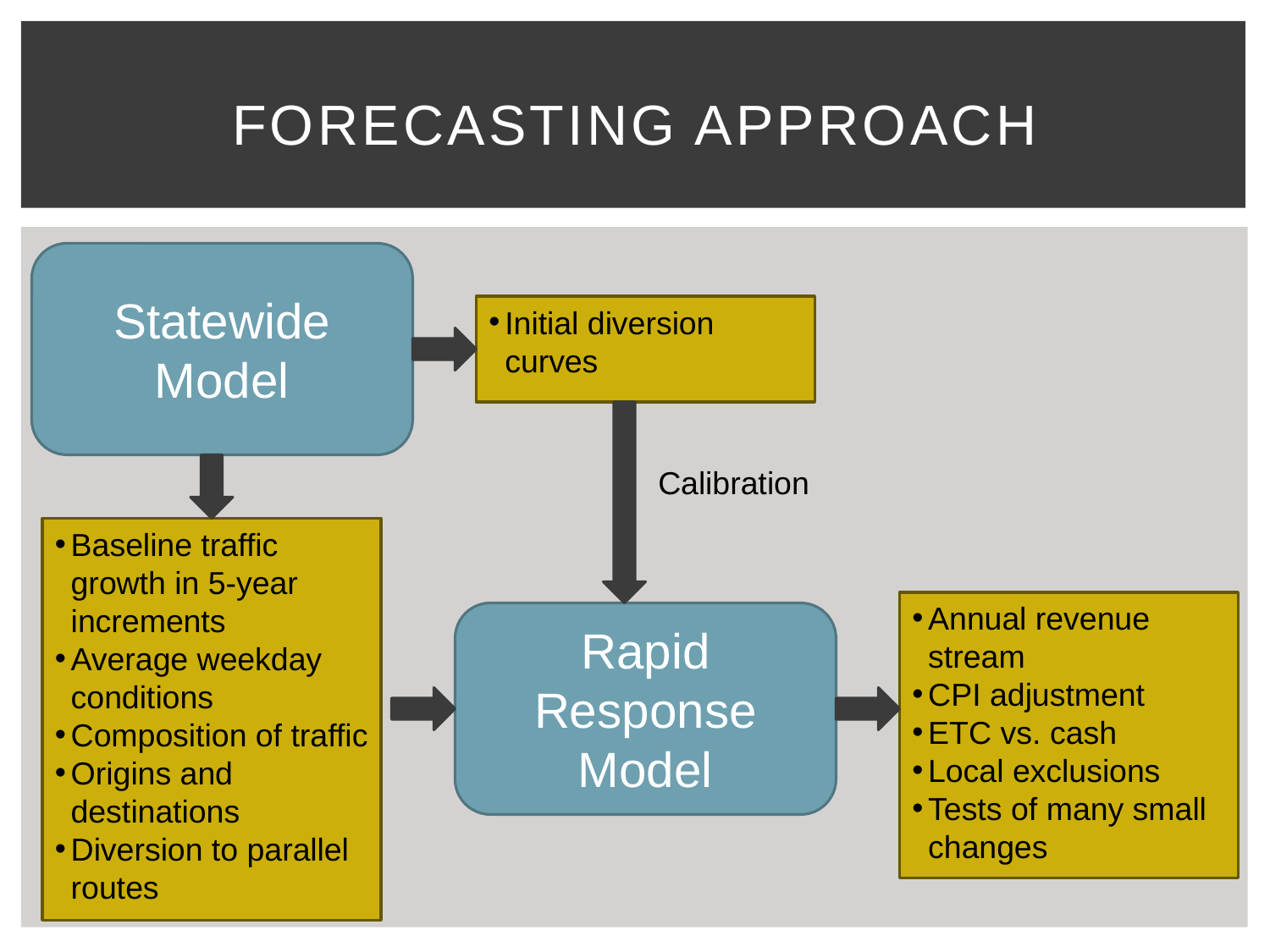

# Forecasting Approach
Statewide Model
Initial diversion curves

Calibration

Baseline traffic growth in 5-year increments
Average weekday conditions
Composition of traffic
Origins and destinations
Diversion to parallel routes
Annual revenue stream
CPI adjustment
ETC vs. cash
Local exclusions
Tests of many small changes
Rapid Response Model